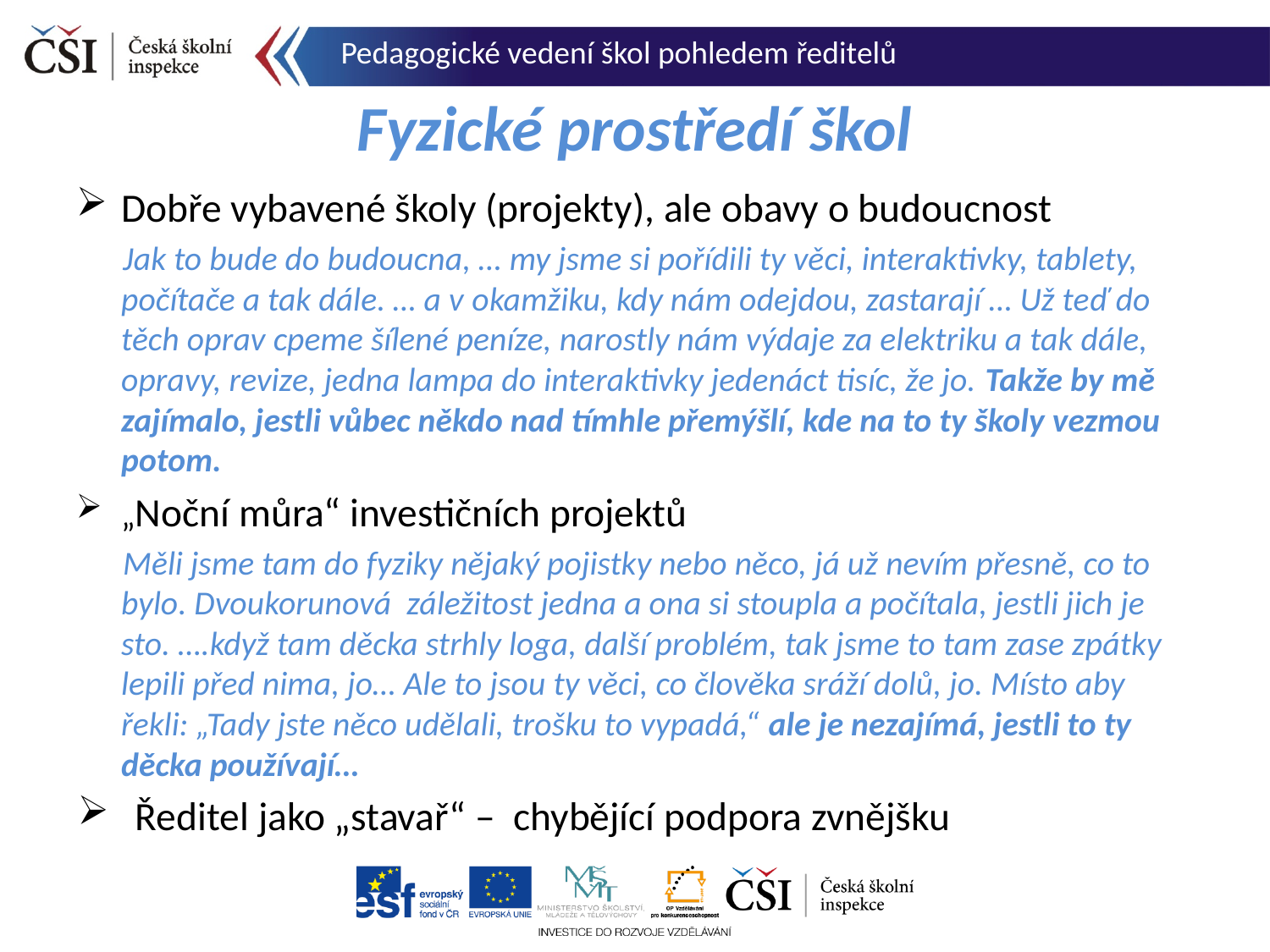

Pedagogické vedení škol pohledem ředitelů
# Fyzické prostředí škol
Dobře vybavené školy (projekty), ale obavy o budoucnost
Jak to bude do budoucna, … my jsme si pořídili ty věci, interaktivky, tablety, počítače a tak dále. … a v okamžiku, kdy nám odejdou, zastarají … Už teď do těch oprav cpeme šílené peníze, narostly nám výdaje za elektriku a tak dále, opravy, revize, jedna lampa do interaktivky jedenáct tisíc, že jo. Takže by mě zajímalo, jestli vůbec někdo nad tímhle přemýšlí, kde na to ty školy vezmou potom.
„Noční můra“ investičních projektů
Měli jsme tam do fyziky nějaký pojistky nebo něco, já už nevím přesně, co to bylo. Dvoukorunová  záležitost jedna a ona si stoupla a počítala, jestli jich je sto. ….když tam děcka strhly loga, další problém, tak jsme to tam zase zpátky lepili před nima, jo… Ale to jsou ty věci, co člověka sráží dolů, jo. Místo aby řekli: „Tady jste něco udělali, trošku to vypadá,“ ale je nezajímá, jestli to ty děcka používají…
   Ředitel jako „stavař“ –  chybějící podpora zvnějšku